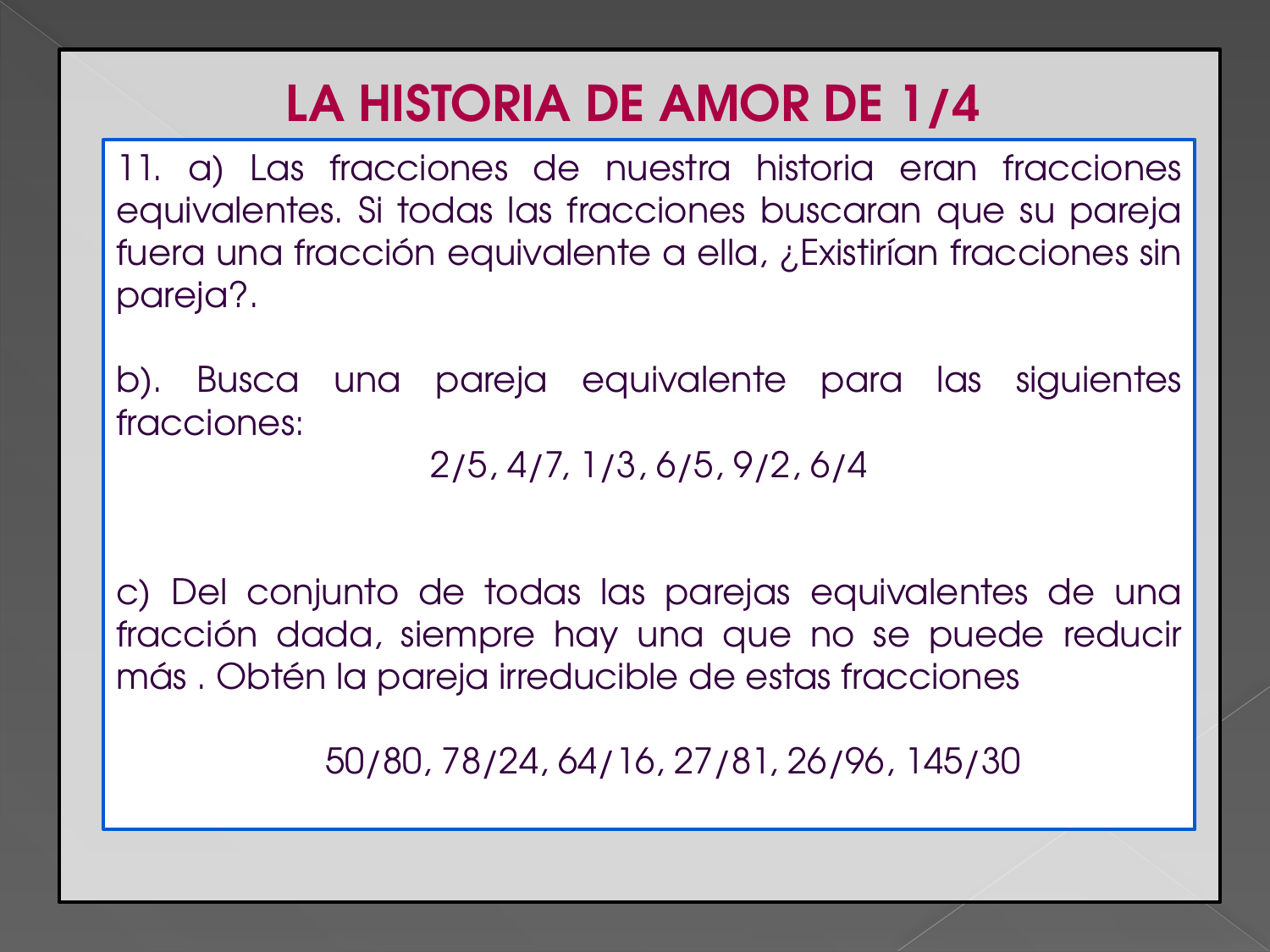

LA HISTORIA DE AMOR DE 1/4
11. a) Las fracciones de nuestra historia eran fracciones equivalentes. Si todas las fracciones buscaran que su pareja fuera una fracción equivalente a ella, ¿Existirían fracciones sin pareja?.

b). Busca una pareja equivalente para las siguientes fracciones:
2/5, 4/7, 1/3, 6/5, 9/2, 6/4

c) Del conjunto de todas las parejas equivalentes de una fracción dada, siempre hay una que no se puede reducir más . Obtén la pareja irreducible de estas fracciones

     50/80, 78/24, 64/16, 27/81, 26/96, 145/30